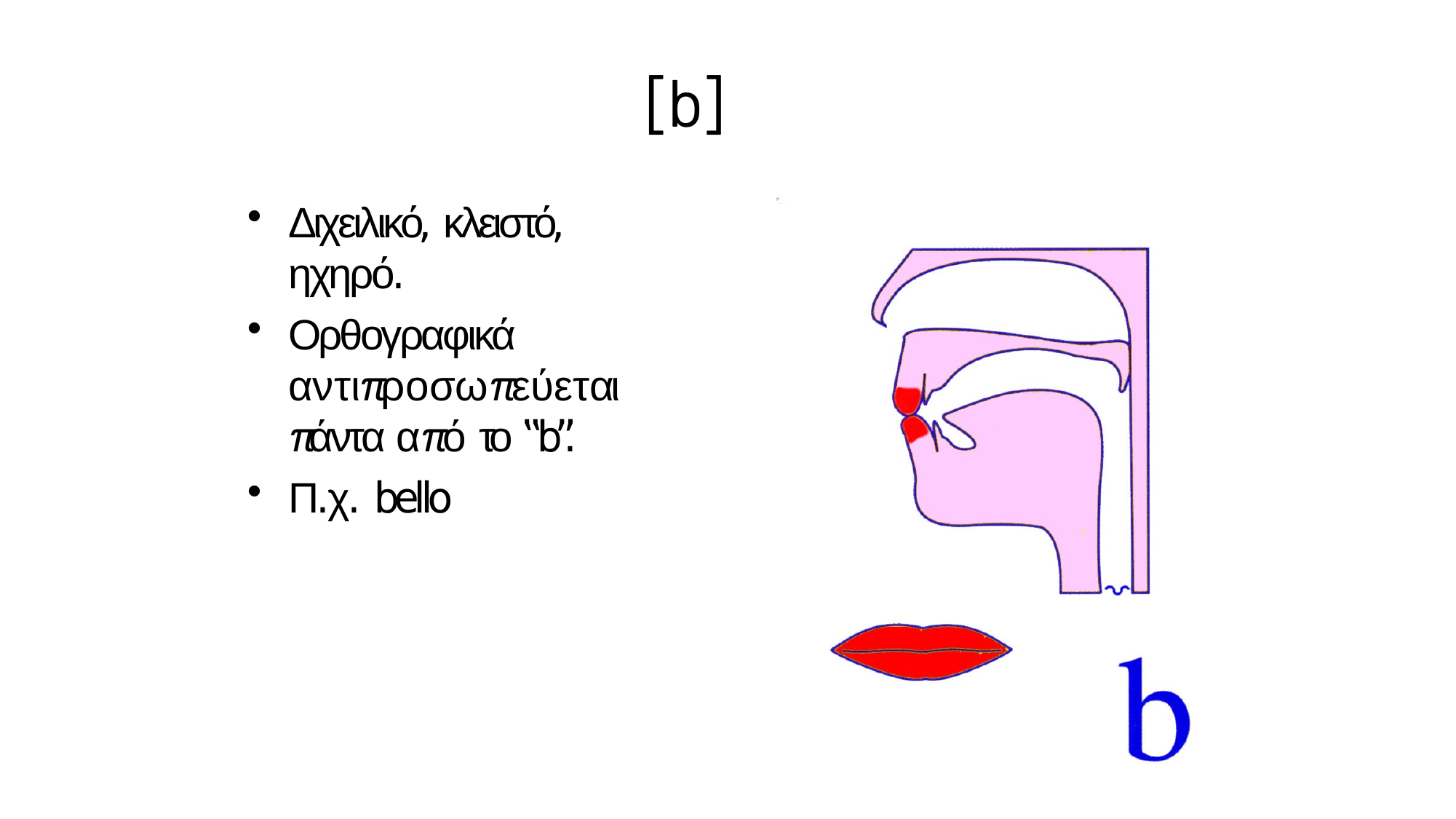

# [b]
Διχειλικό, κλειστό,  ηχηρό.
Ορθογραφικά  αντιπροσωπεύεται  πάντα από το “b”.
Π.χ. bello

10